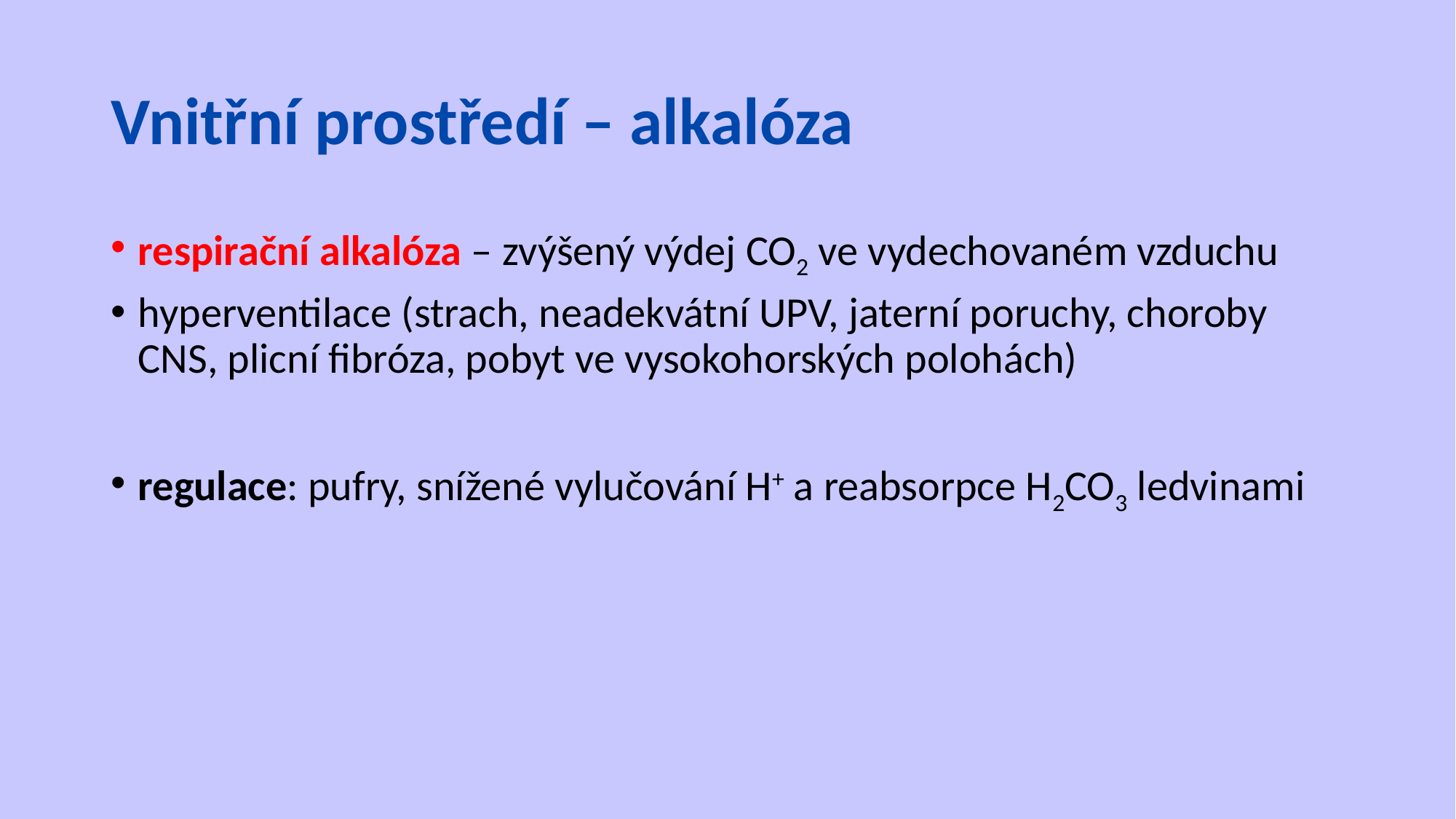

# Vnitřní prostředí – alkalóza
respirační alkalóza – zvýšený výdej CO2 ve vydechovaném vzduchu
hyperventilace (strach, neadekvátní UPV, jaterní poruchy, choroby CNS, plicní fibróza, pobyt ve vysokohorských polohách)

regulace: pufry, snížené vylučování H+ a reabsorpce H2CO3 ledvinami